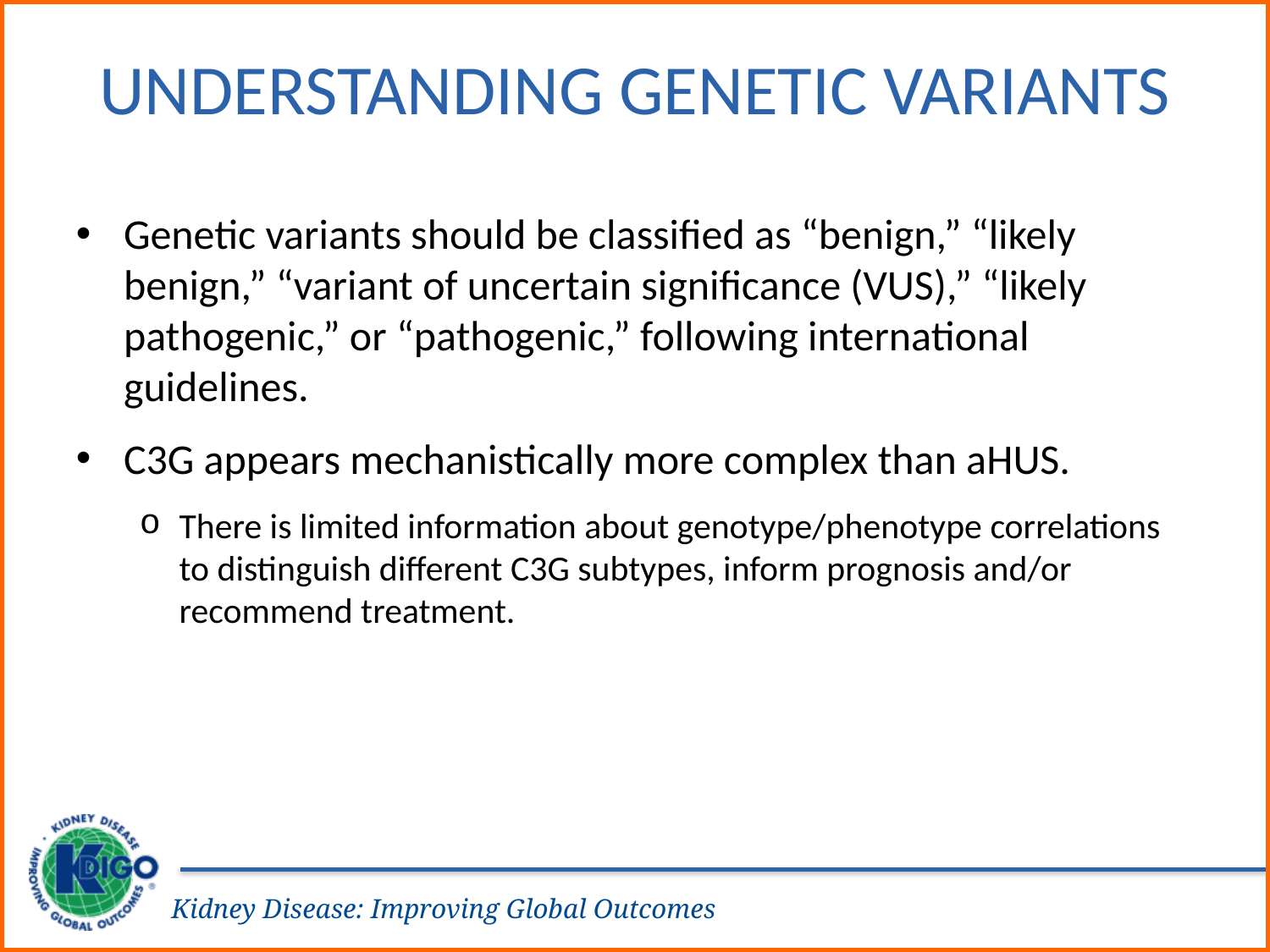

# Understanding Genetic Variants
Genetic variants should be classified as “benign,” “likely benign,” “variant of uncertain significance (VUS),” “likely pathogenic,” or “pathogenic,” following international guidelines.
C3G appears mechanistically more complex than aHUS.
There is limited information about genotype/phenotype correlations to distinguish different C3G subtypes, inform prognosis and/or recommend treatment.